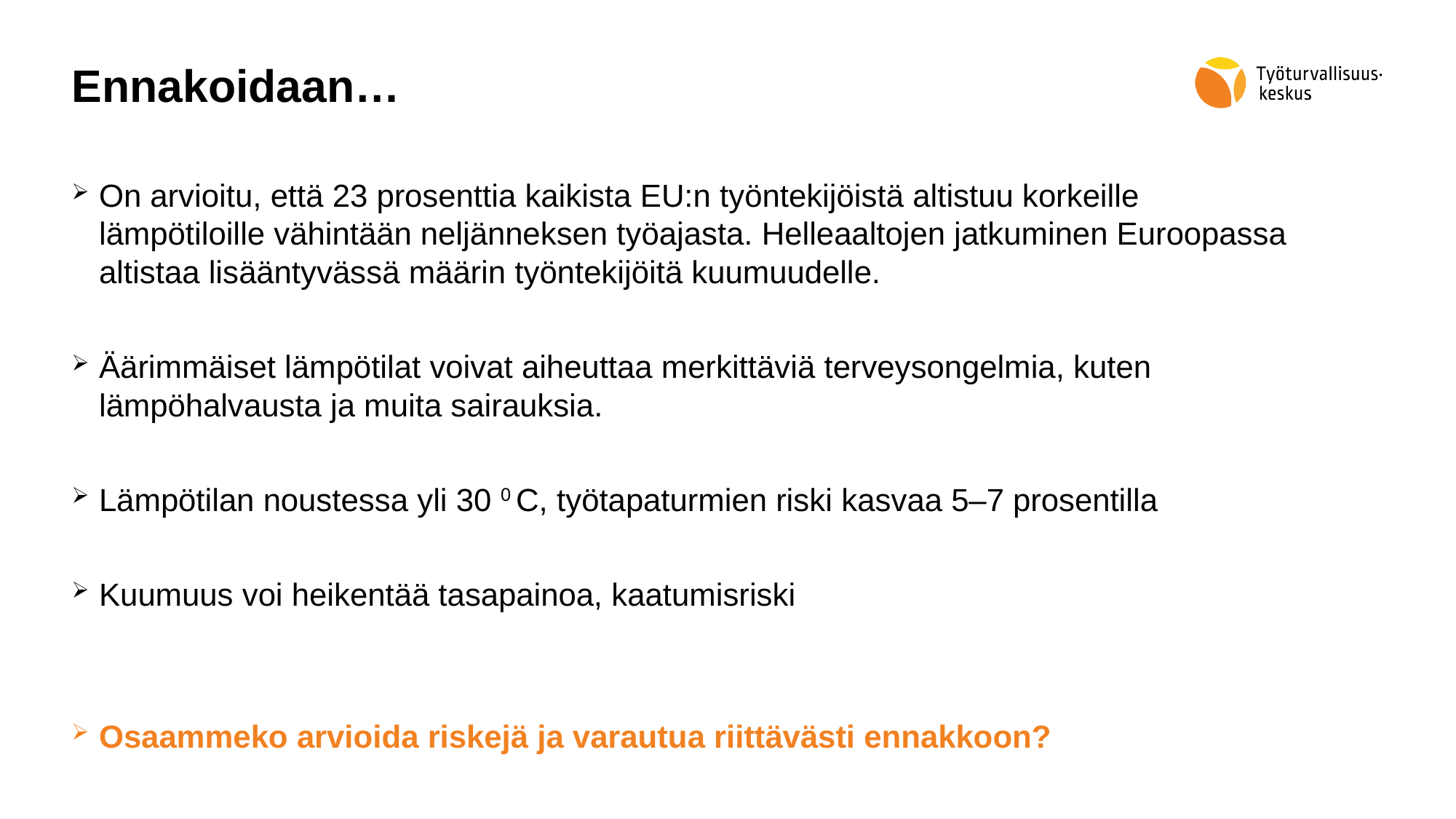

# Ennakoidaan…
On arvioitu, että 23 prosenttia kaikista EU:n työntekijöistä altistuu korkeille lämpötiloille vähintään neljänneksen työajasta. Helleaaltojen jatkuminen Euroopassa altistaa lisääntyvässä määrin työntekijöitä kuumuudelle.

Äärimmäiset lämpötilat voivat aiheuttaa merkittäviä terveysongelmia, kuten lämpöhalvausta ja muita sairauksia.

Lämpötilan noustessa yli 30 0 C, työtapaturmien riski kasvaa 5–7 prosentilla

Kuumuus voi heikentää tasapainoa, kaatumisriski

Osaammeko arvioida riskejä ja varautua riittävästi ennakkoon?